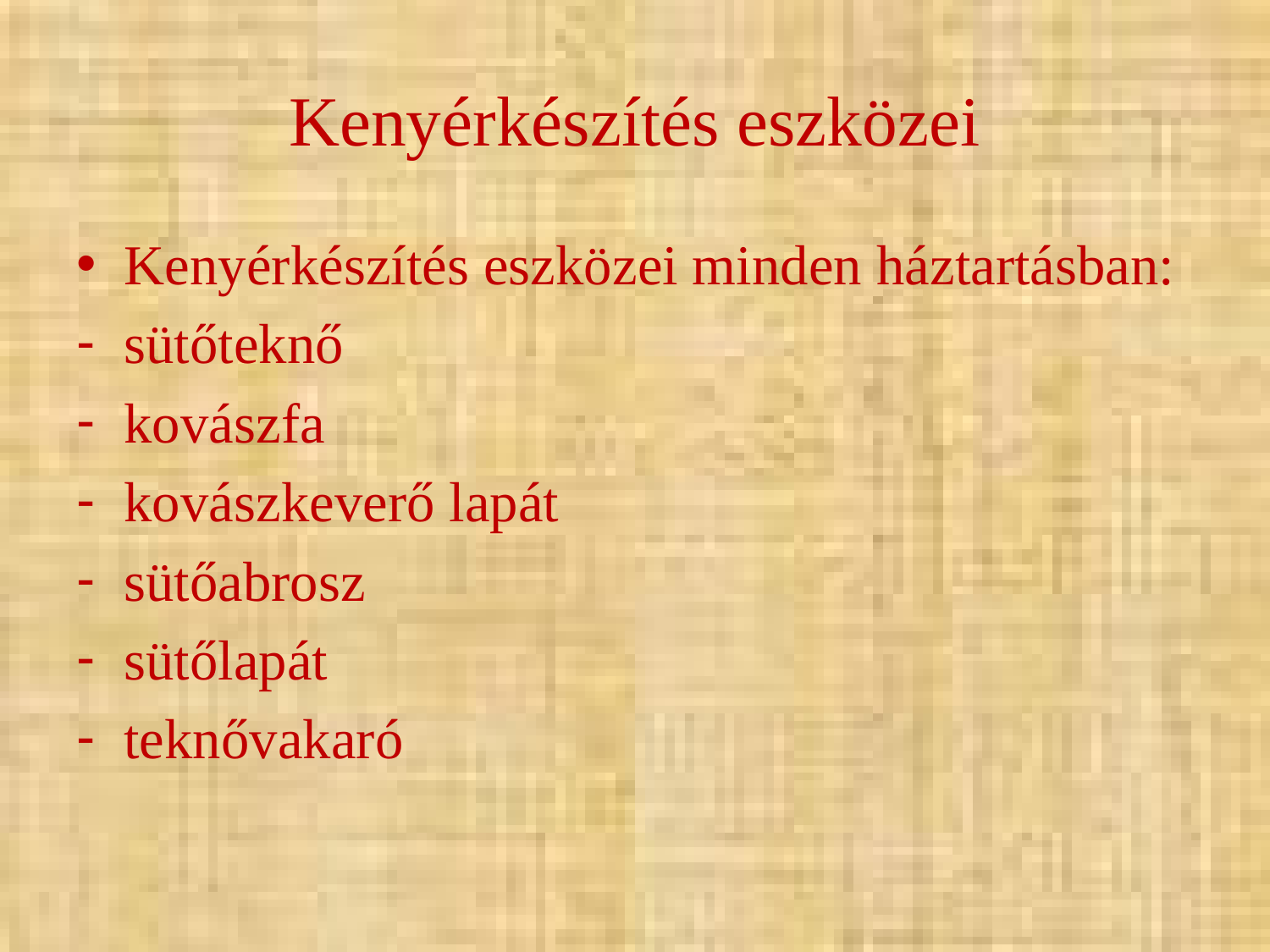

# Kenyérkészítés eszközei
Kenyérkészítés eszközei minden háztartásban:
sütőteknő
kovászfa
kovászkeverő lapát
sütőabrosz
sütőlapát
teknővakaró